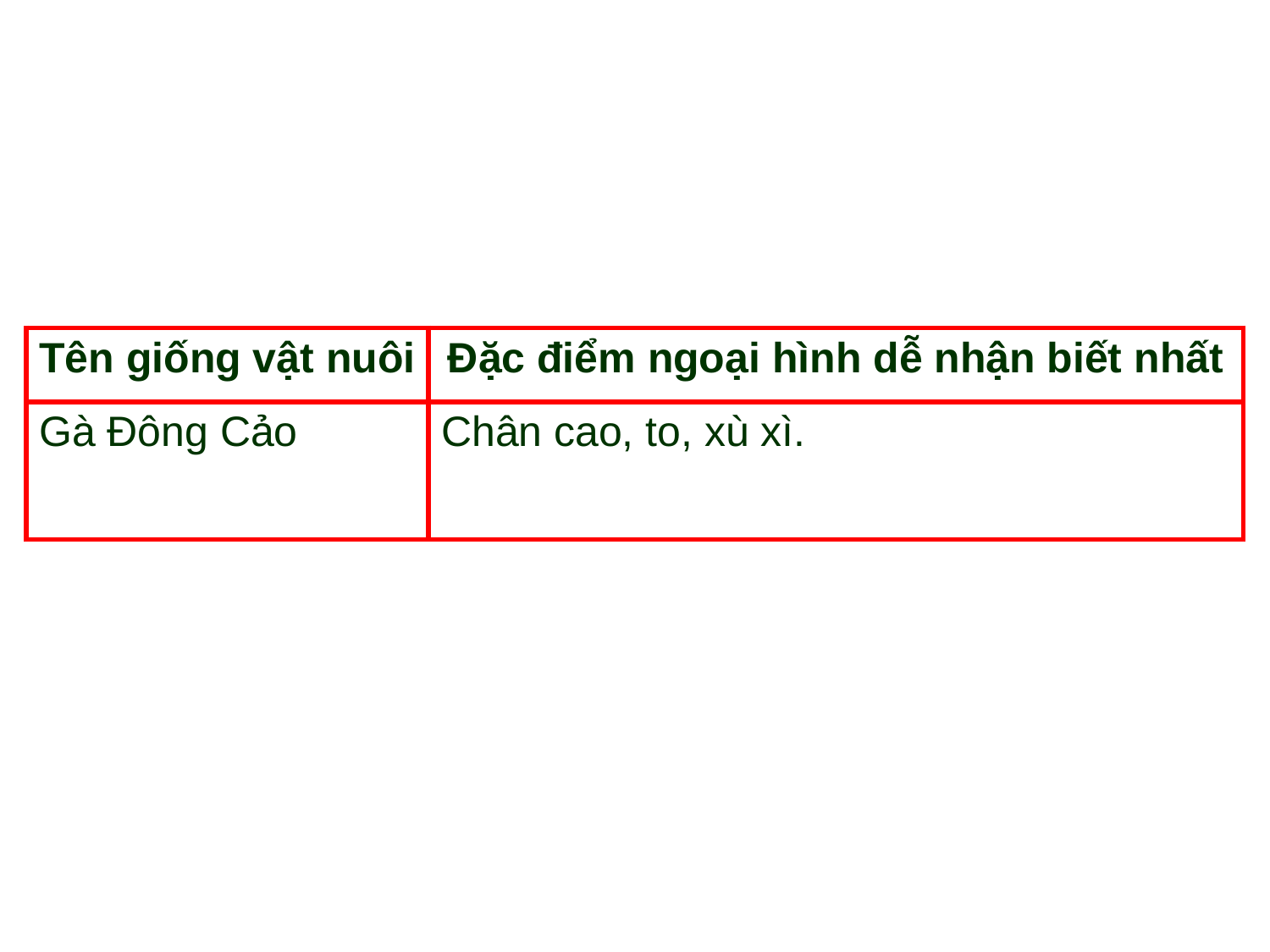

| Tên giống vật nuôi | Đặc điểm ngoại hình dễ nhận biết nhất |
| --- | --- |
| Gà Đông Cảo | Chân cao, to, xù xì. |